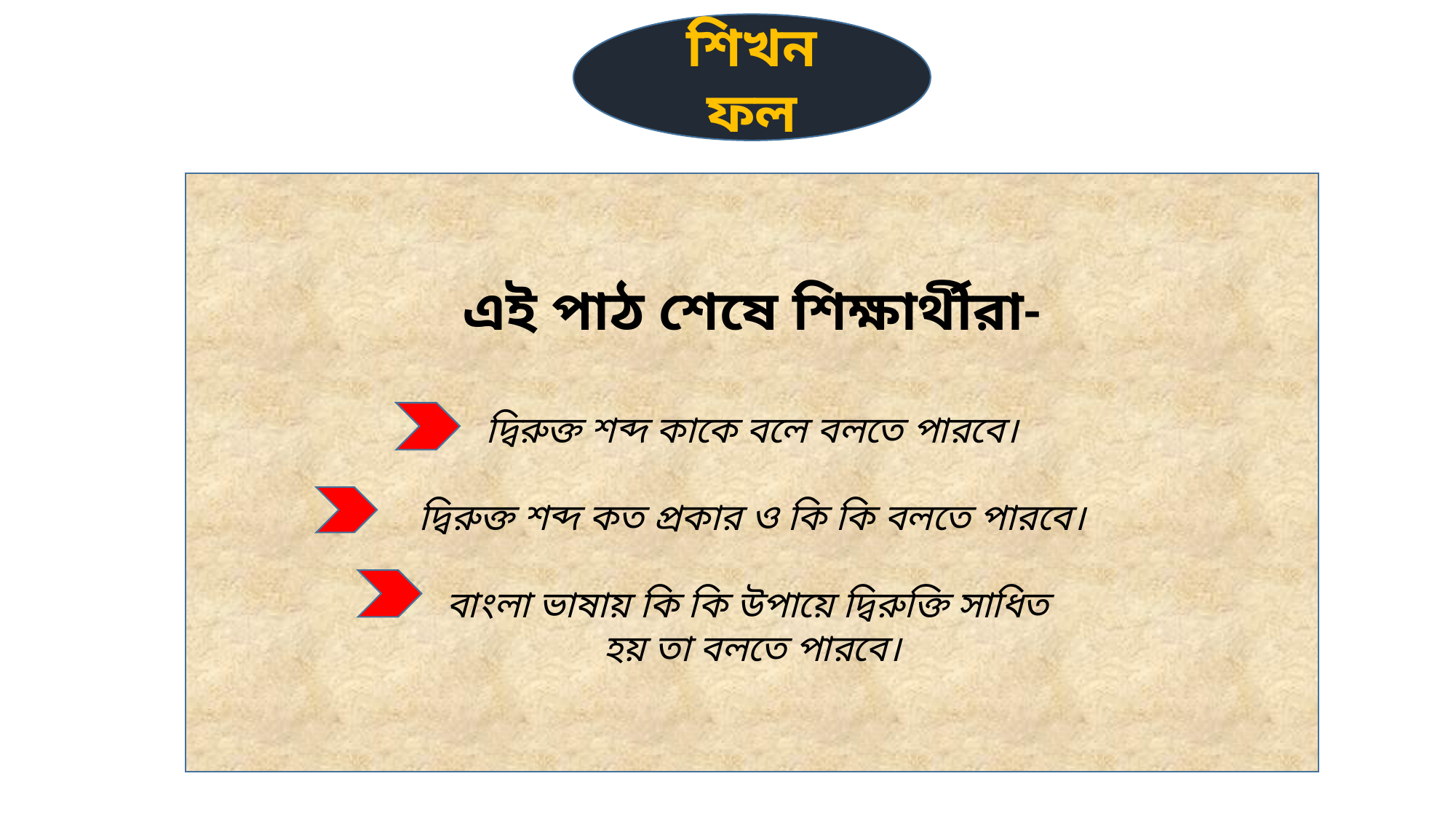

শিখন ফল
এই পাঠ শেষে শিক্ষার্থীরা-

দ্বিরুক্ত শব্দ কাকে বলে বলতে পারবে।

দ্বিরুক্ত শব্দ কত প্রকার ও কি কি বলতে পারবে।

বাংলা ভাষায় কি কি উপায়ে দ্বিরুক্তি সাধিত
হয় তা বলতে পারবে।